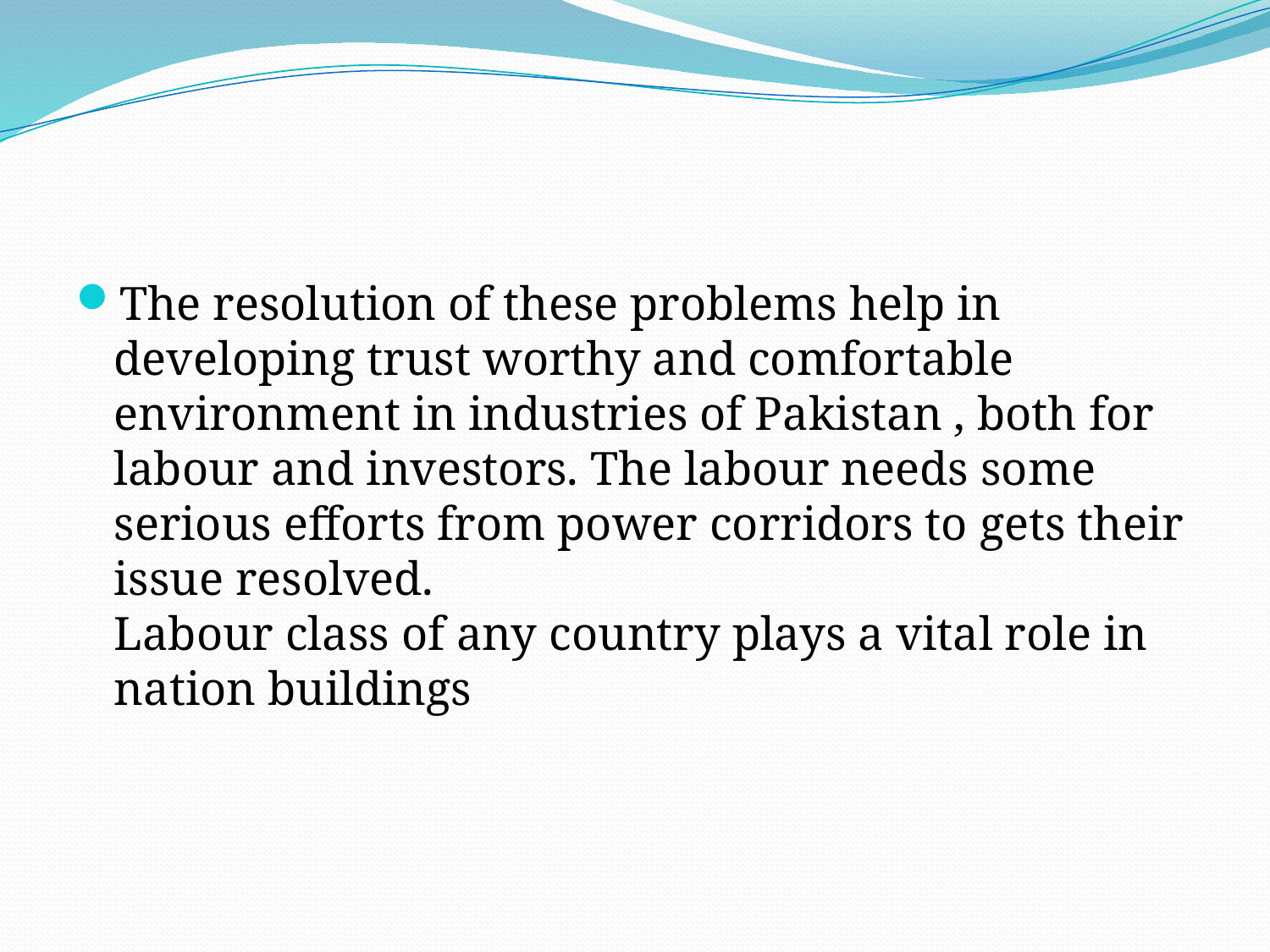

#
The resolution of these problems help in developing trust worthy and comfortable environment in industries of Pakistan , both for labour and investors. The labour needs some serious efforts from power corridors to gets their issue resolved.
Labour class of any country plays a vital role in nation buildings